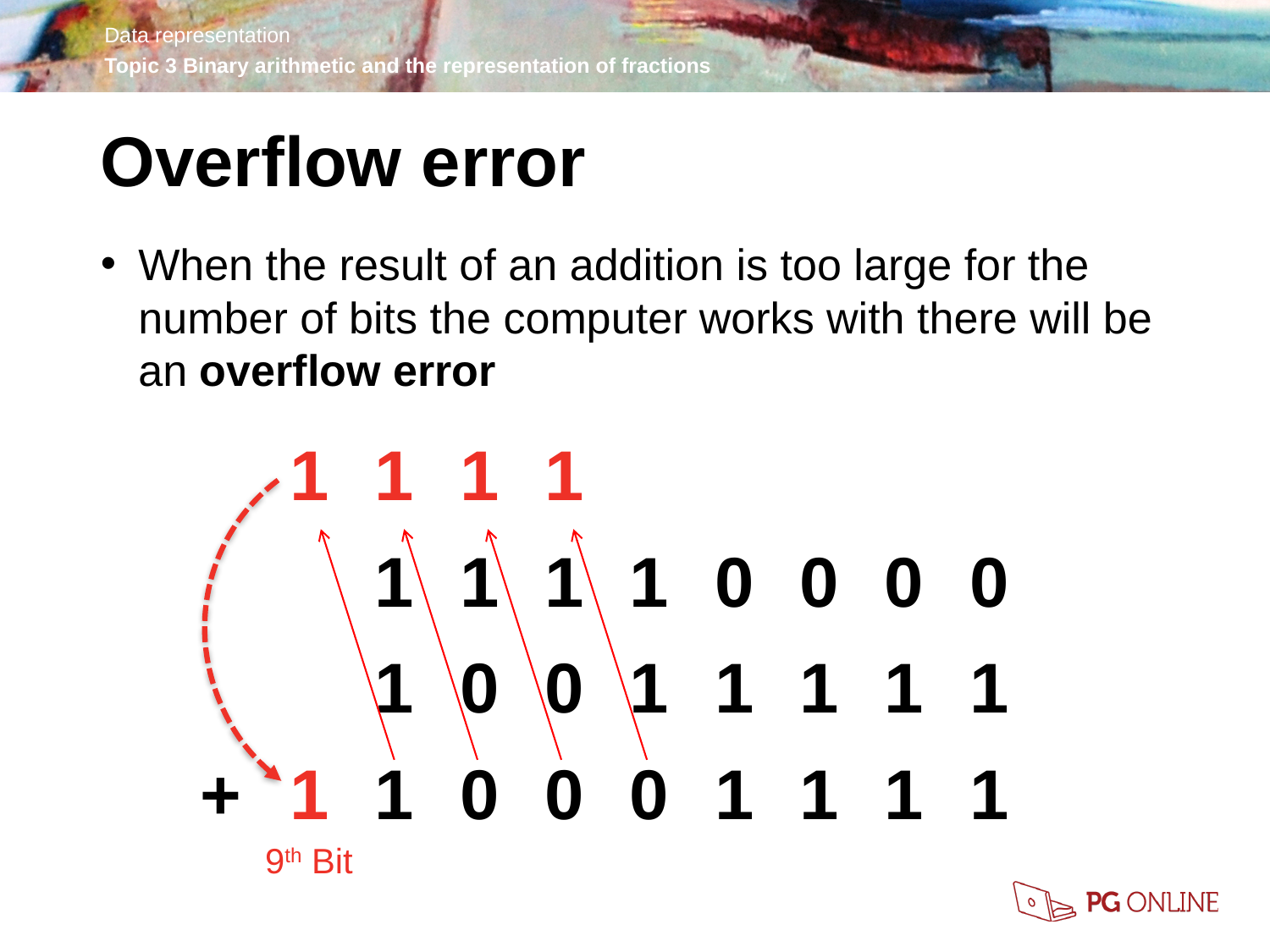

Overflow error
When the result of an addition is too large for the number of bits the computer works with there will be an overflow error
|  | 1 | 1 | 1 | 1 |  |  |  |  |  |
| --- | --- | --- | --- | --- | --- | --- | --- | --- | --- |
|  |  | 1 | 1 | 1 | 1 | 0 | 0 | 0 | 0 |
|  |  | 1 | 0 | 0 | 1 | 1 | 1 | 1 | 1 |
| + | 1 | 1 | 0 | 0 | 0 | 1 | 1 | 1 | 1 |

9th Bit